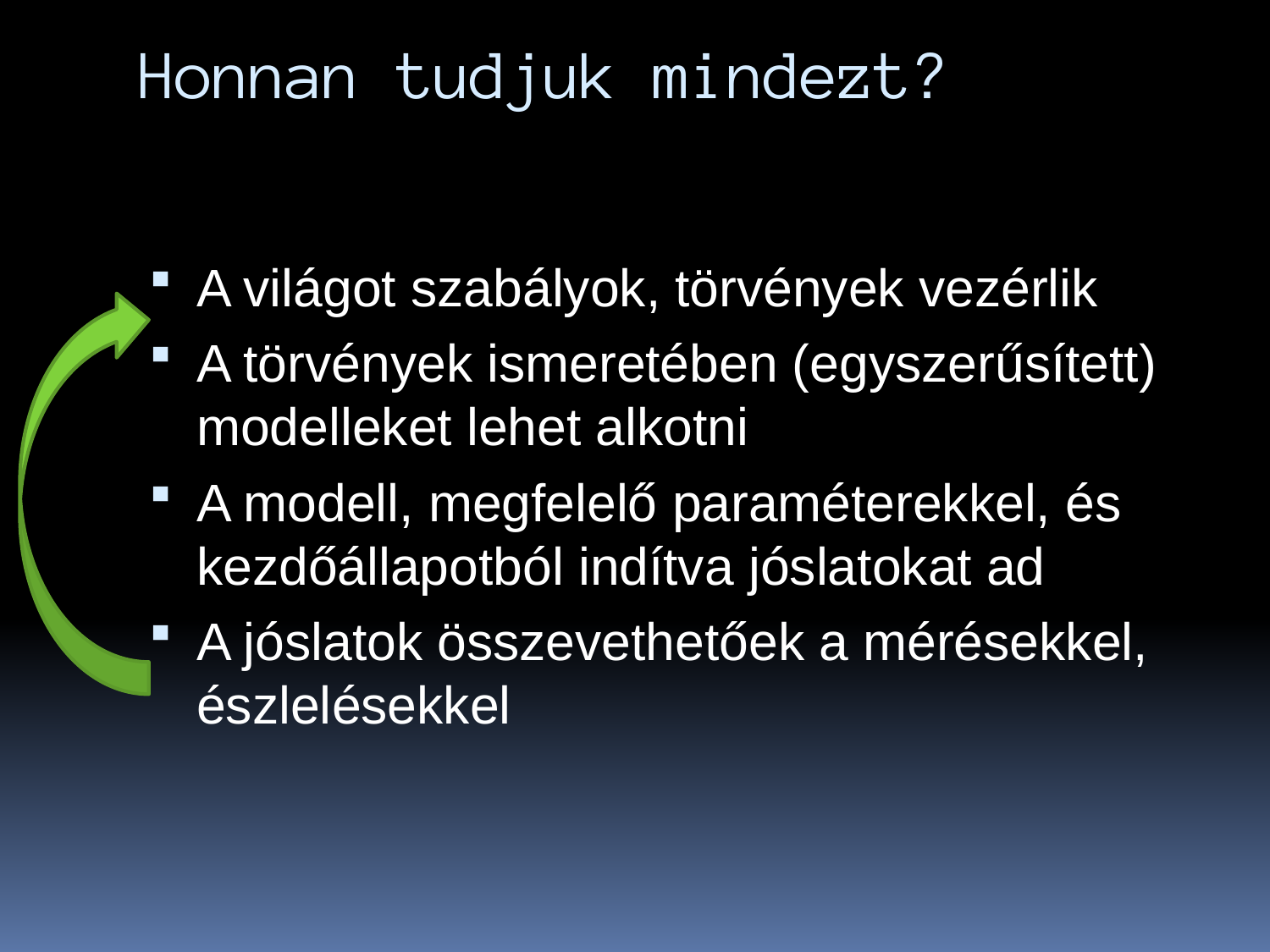

# Honnan tudjuk mindezt?
A világot szabályok, törvények vezérlik
A törvények ismeretében (egyszerűsített) modelleket lehet alkotni
A modell, megfelelő paraméterekkel, és kezdőállapotból indítva jóslatokat ad
A jóslatok összevethetőek a mérésekkel, észlelésekkel